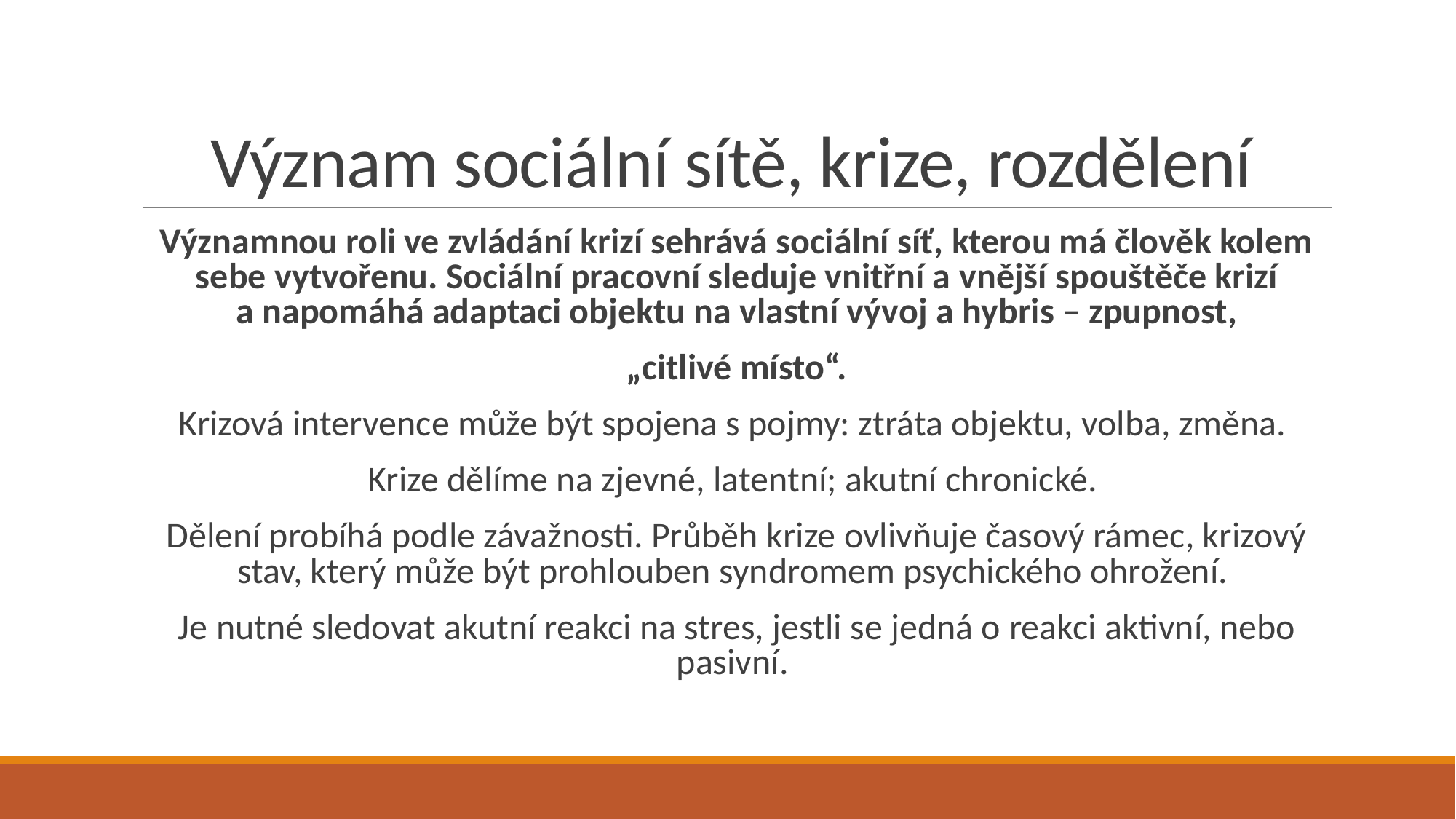

# Význam sociální sítě, krize, rozdělení
Významnou roli ve zvládání krizí sehrává sociální síť, kterou má člověk kolem sebe vytvořenu. Sociální pracovní sleduje vnitřní a vnější spouštěče krizí a napomáhá adaptaci objektu na vlastní vývoj a hybris – zpupnost,
 „citlivé místo“.
Krizová intervence může být spojena s pojmy: ztráta objektu, volba, změna.
Krize dělíme na zjevné, latentní; akutní chronické.
Dělení probíhá podle závažnosti. Průběh krize ovlivňuje časový rámec, krizový stav, který může být prohlouben syndromem psychického ohrožení.
Je nutné sledovat akutní reakci na stres, jestli se jedná o reakci aktivní, nebo pasivní.